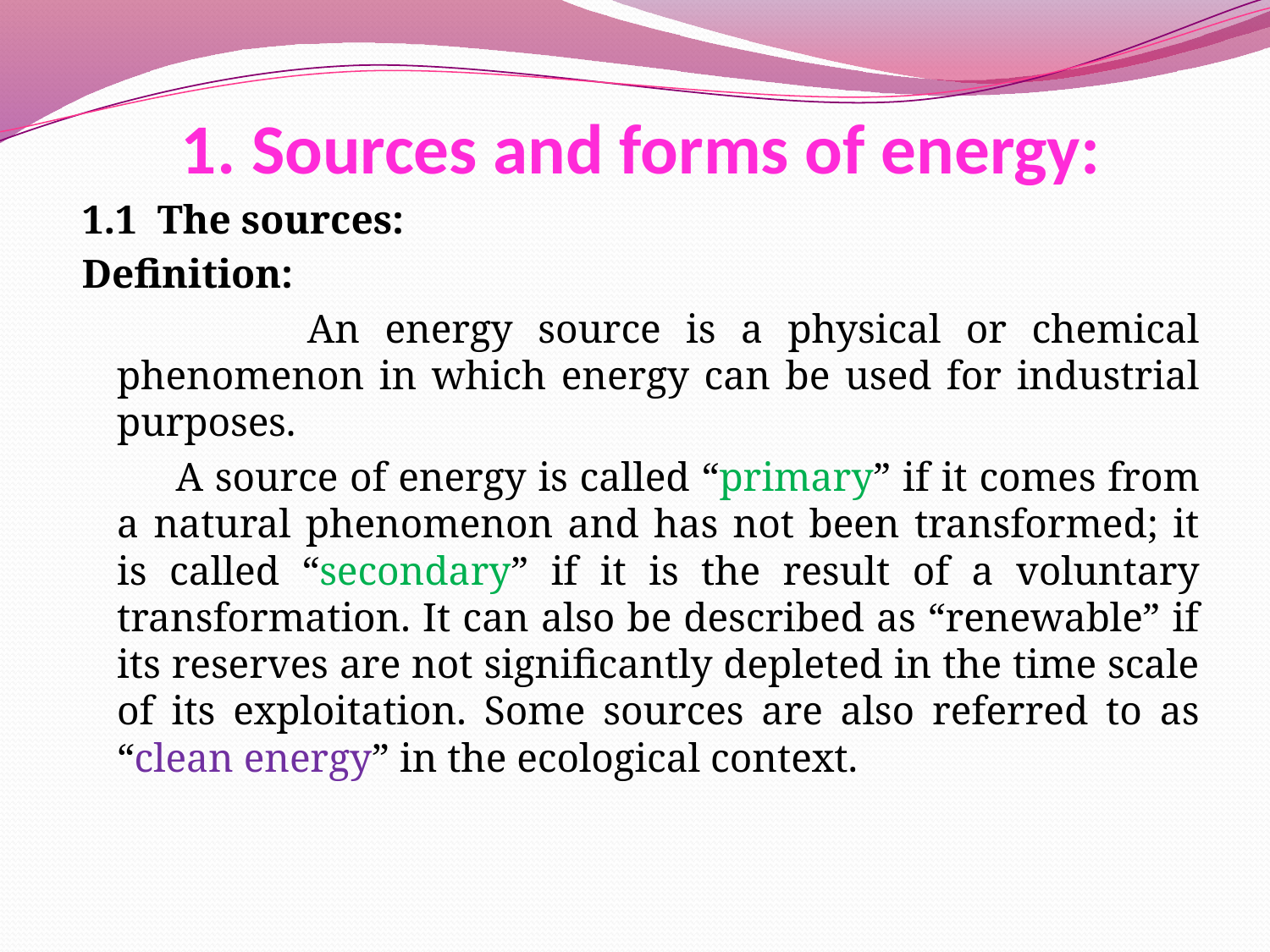

# 1. Sources and forms of energy:
1.1  The sources:
Definition:
         An energy source is a physical or chemical phenomenon in which energy can be used for industrial purposes.
        A source of energy is called “primary” if it comes from a natural phenomenon and has not been transformed; it is called “secondary” if it is the result of a voluntary transformation. It can also be described as “renewable” if its reserves are not significantly depleted in the time scale of its exploitation. Some sources are also referred to as “clean energy” in the ecological context.